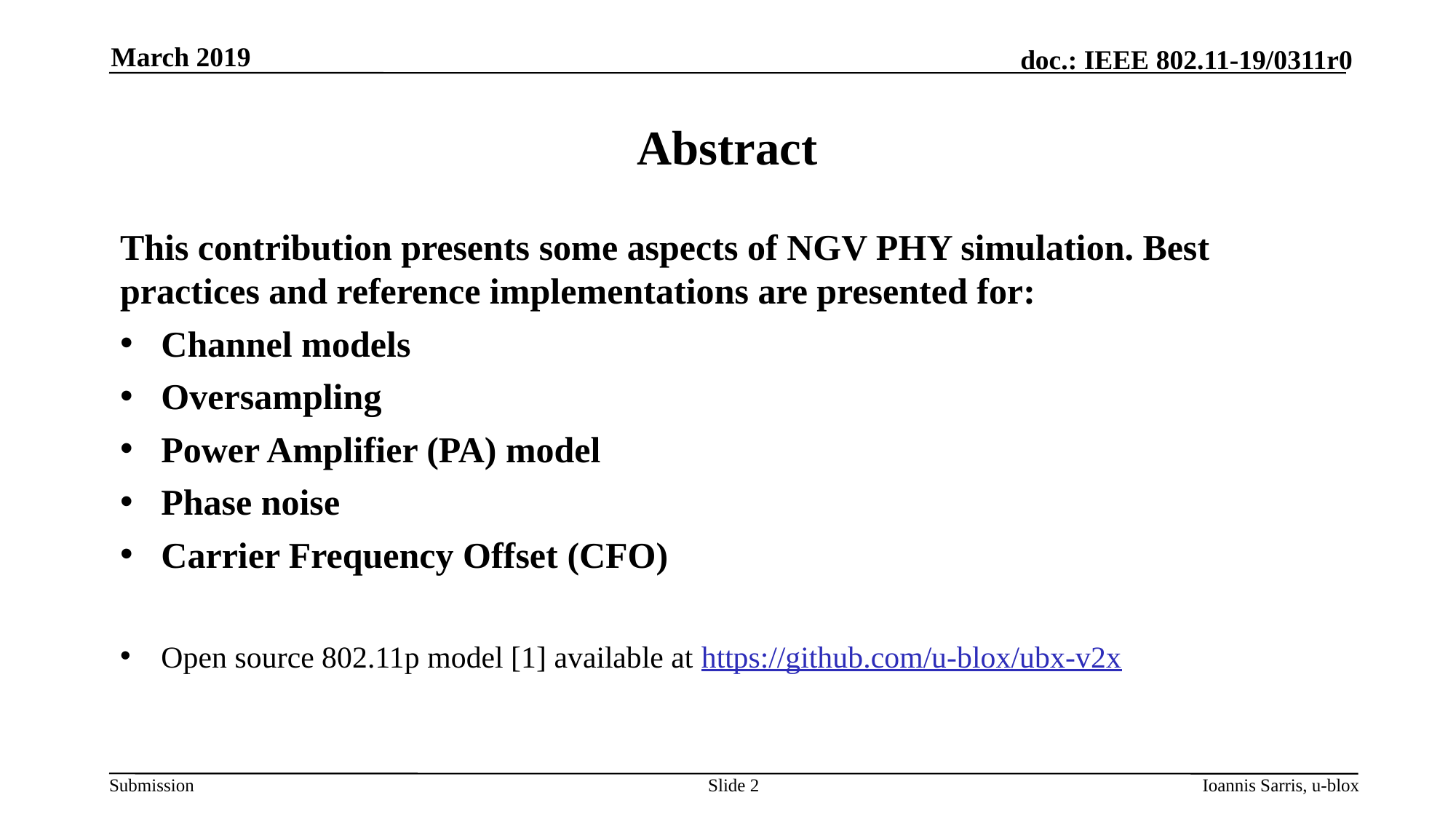

March 2019
# Abstract
This contribution presents some aspects of NGV PHY simulation. Best practices and reference implementations are presented for:
Channel models
Oversampling
Power Amplifier (PA) model
Phase noise
Carrier Frequency Offset (CFO)

Open source 802.11p model [1] available at https://github.com/u-blox/ubx-v2x
Slide 2
Ioannis Sarris, u-blox